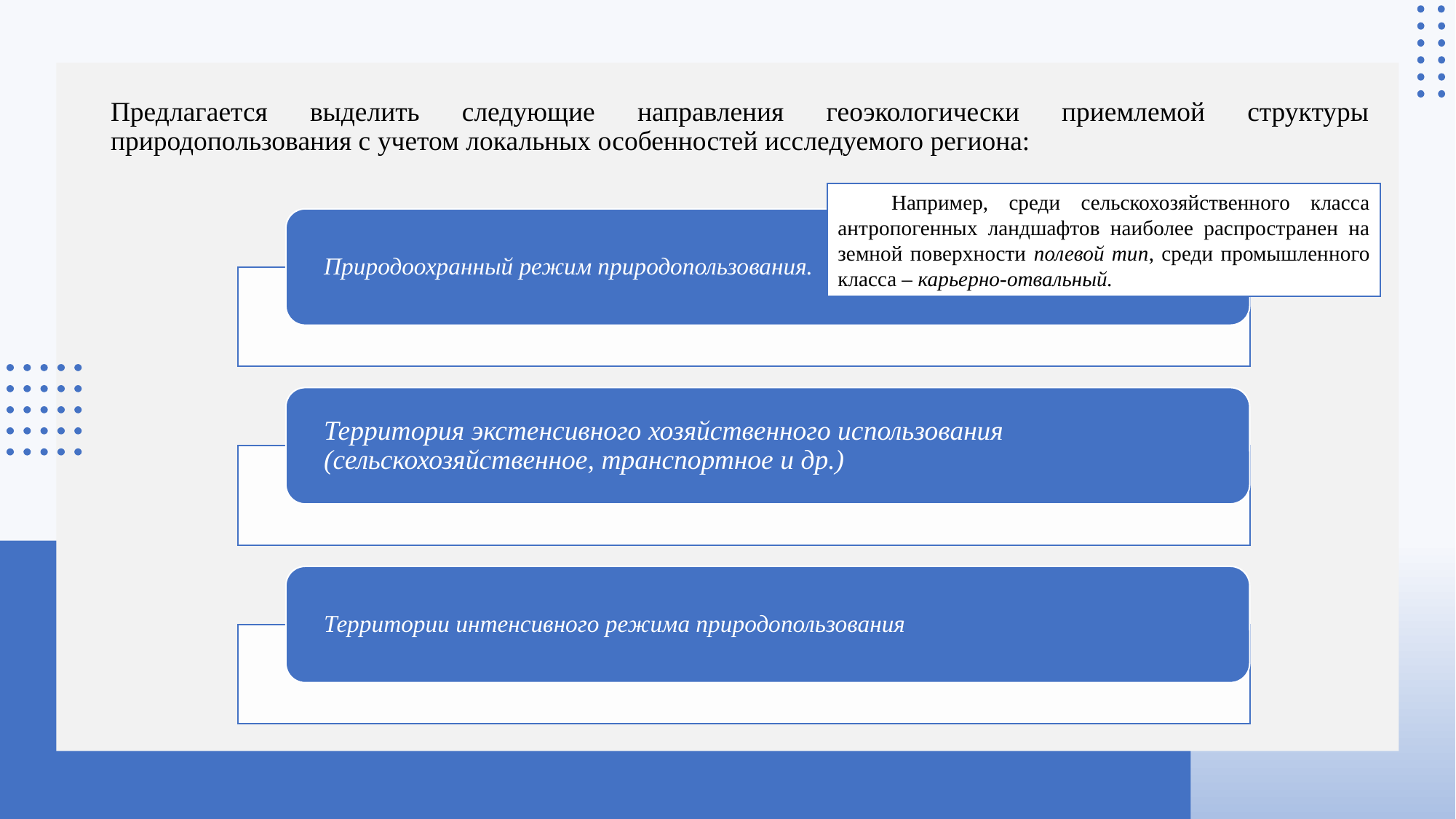

# Предлагается выделить следующие направления геоэкологически приемлемой структуры природопользования с учетом локальных особенностей исследуемого региона:
Например, среди сельскохозяйственного класса антропогенных ландшафтов наиболее распространен на земной поверхности полевой тип, среди промышленного класса – карьерно-отвальный.
Природоохранный режим природопользования.
Территория экстенсивного хозяйственного использования (сельскохозяйственное, транспортное и др.)
Территории интенсивного режима природопользования